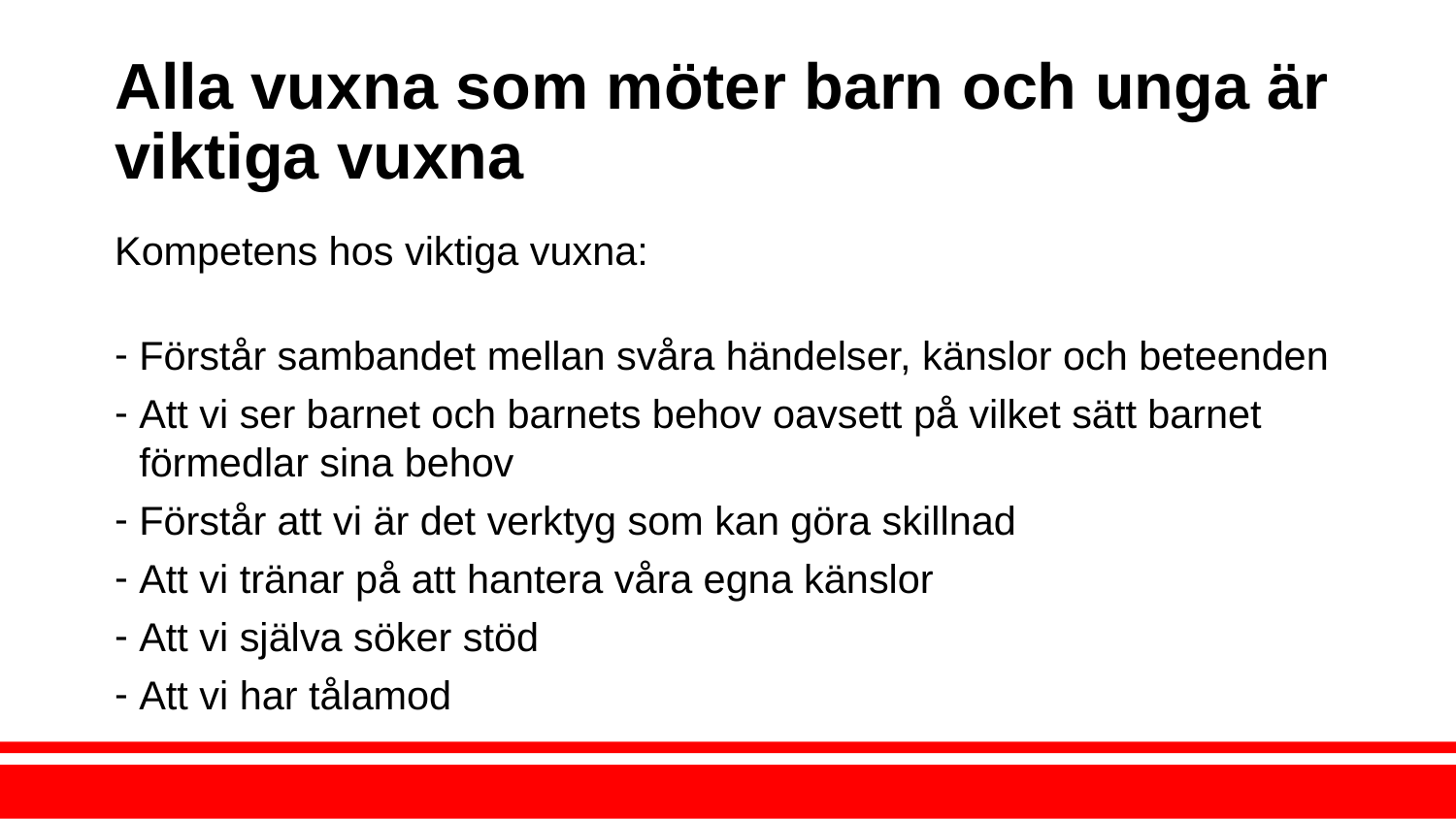

# Alla vuxna som möter barn och unga är viktiga vuxna
Kompetens hos viktiga vuxna:

Förstår sambandet mellan svåra händelser, känslor och beteenden
Att vi ser barnet och barnets behov oavsett på vilket sätt barnet förmedlar sina behov
Förstår att vi är det verktyg som kan göra skillnad
Att vi tränar på att hantera våra egna känslor
Att vi själva söker stöd
Att vi har tålamod